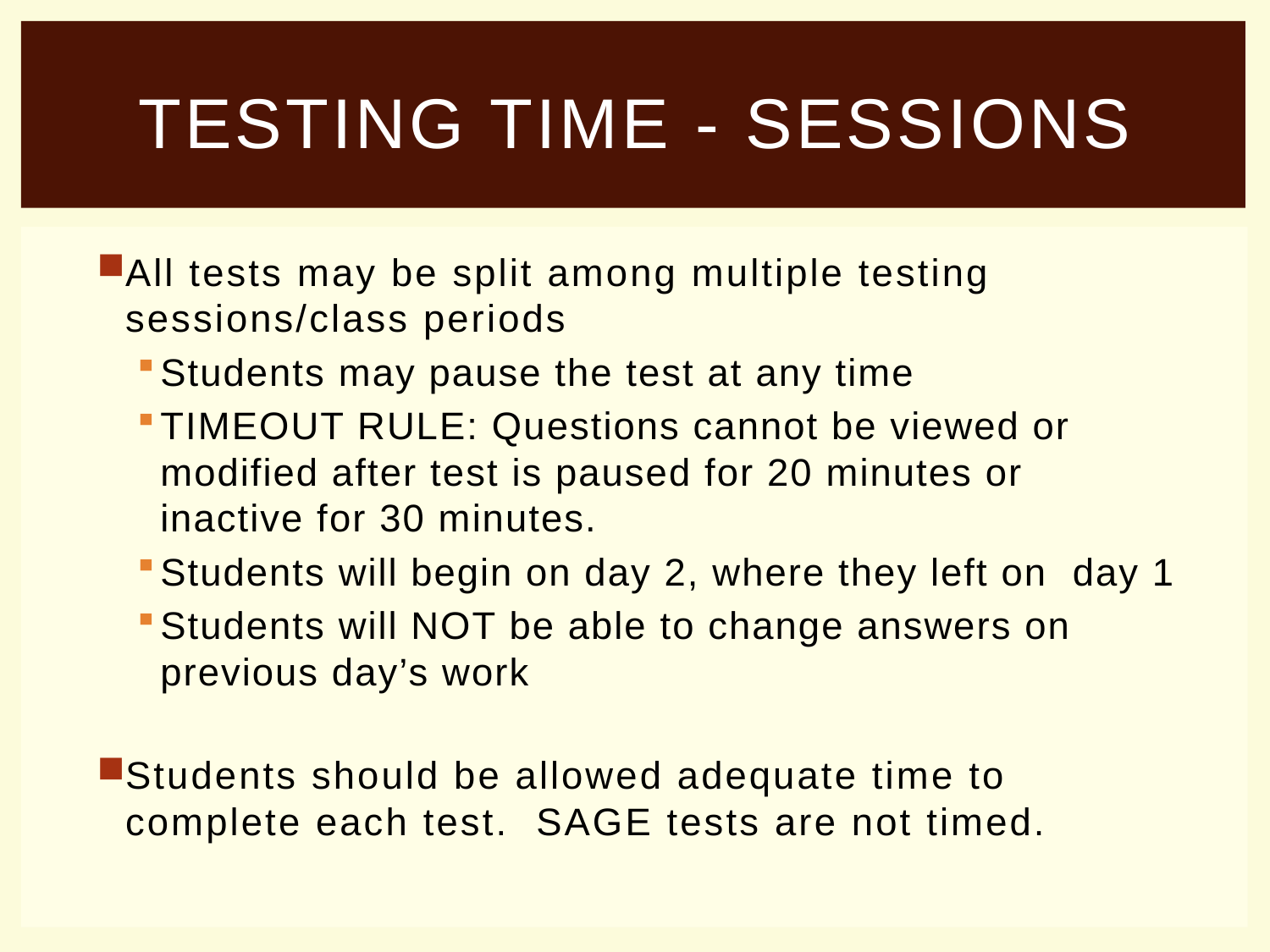

# Testing TIME - Sessions

All tests may be split among multiple testing sessions/class periods
Students may pause the test at any time
TIMEOUT RULE: Questions cannot be viewed or modified after test is paused for 20 minutes or inactive for 30 minutes.
Students will begin on day 2, where they left on  day 1
Students will NOT be able to change answers on previous day’s work

Students should be allowed adequate time to complete each test.  SAGE tests are not timed.